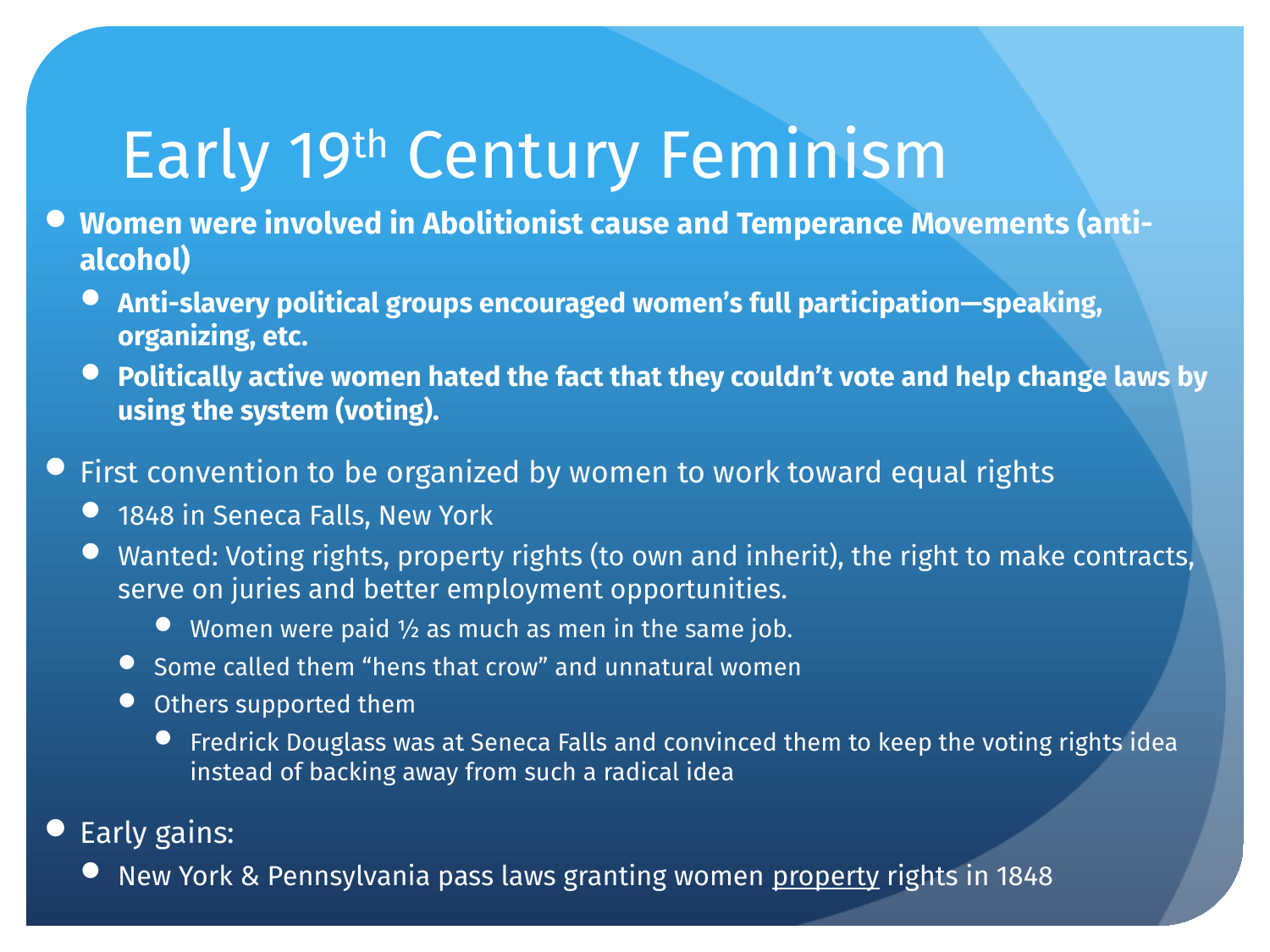

# Early 19th Century Feminism
Women were involved in Abolitionist cause and Temperance Movements (anti-alcohol)
Anti-slavery political groups encouraged women’s full participation—speaking, organizing, etc.
Politically active women hated the fact that they couldn’t vote and help change laws by using the system (voting).
First convention to be organized by women to work toward equal rights
1848 in Seneca Falls, New York
Wanted: Voting rights, property rights (to own and inherit), the right to make contracts, serve on juries and better employment opportunities.
Women were paid ½ as much as men in the same job.
Some called them “hens that crow” and unnatural women
Others supported them
Fredrick Douglass was at Seneca Falls and convinced them to keep the voting rights idea instead of backing away from such a radical idea
Early gains:
New York & Pennsylvania pass laws granting women property rights in 1848